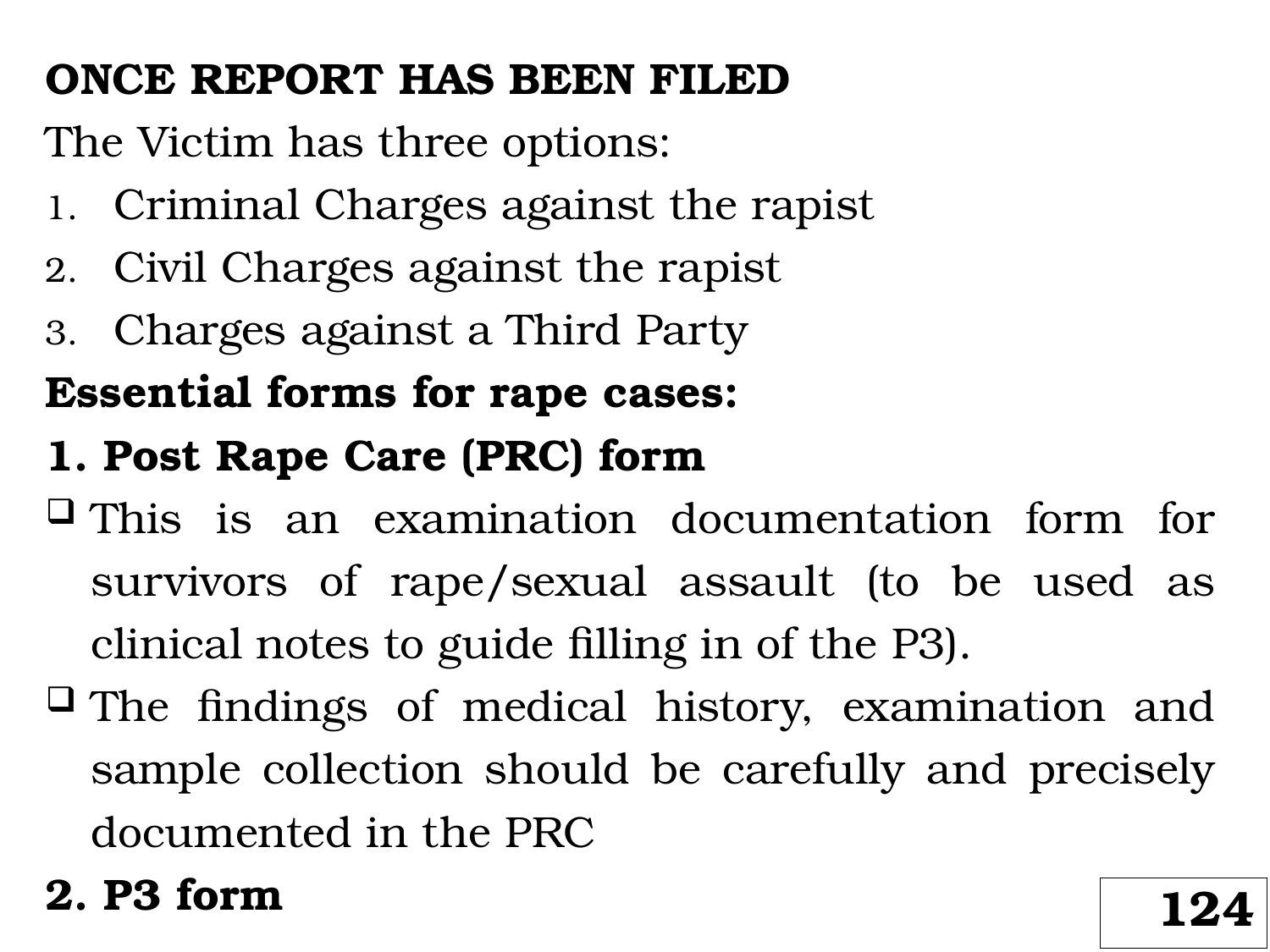

ONCE REPORT HAS BEEN FILED
The Victim has three options:
Criminal Charges against the rapist
Civil Charges against the rapist
Charges against a Third Party
Essential forms for rape cases:
1. Post Rape Care (PRC) form
This is an examination documentation form for survivors of rape/sexual assault (to be used as clinical notes to guide filling in of the P3).
The findings of medical history, examination and sample collection should be carefully and precisely documented in the PRC
2. P3 form

124